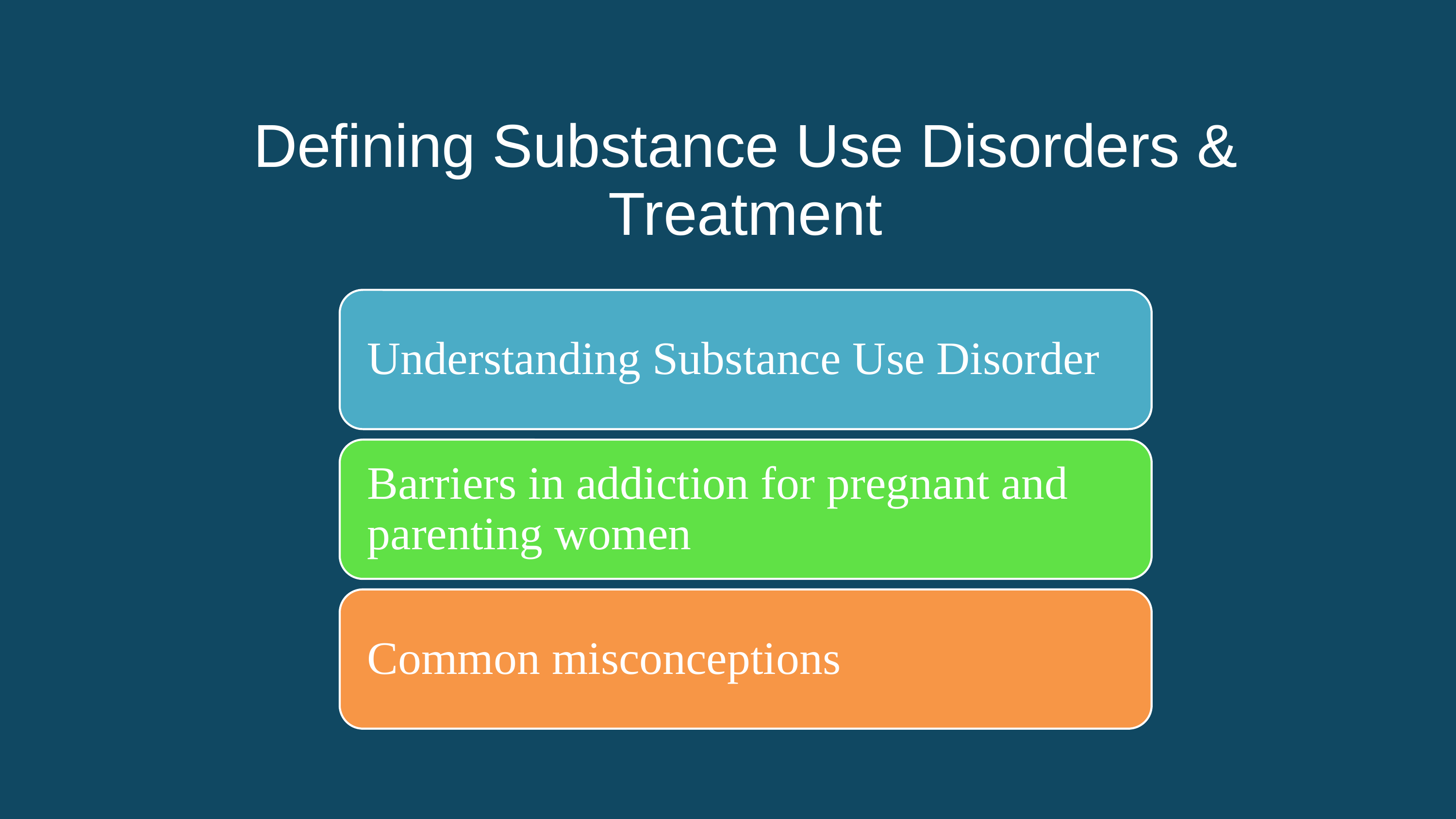

# Defining Substance Use Disorders & Treatment
Understanding Substance Use Disorder
Barriers in addiction for pregnant and parenting women
Common misconceptions